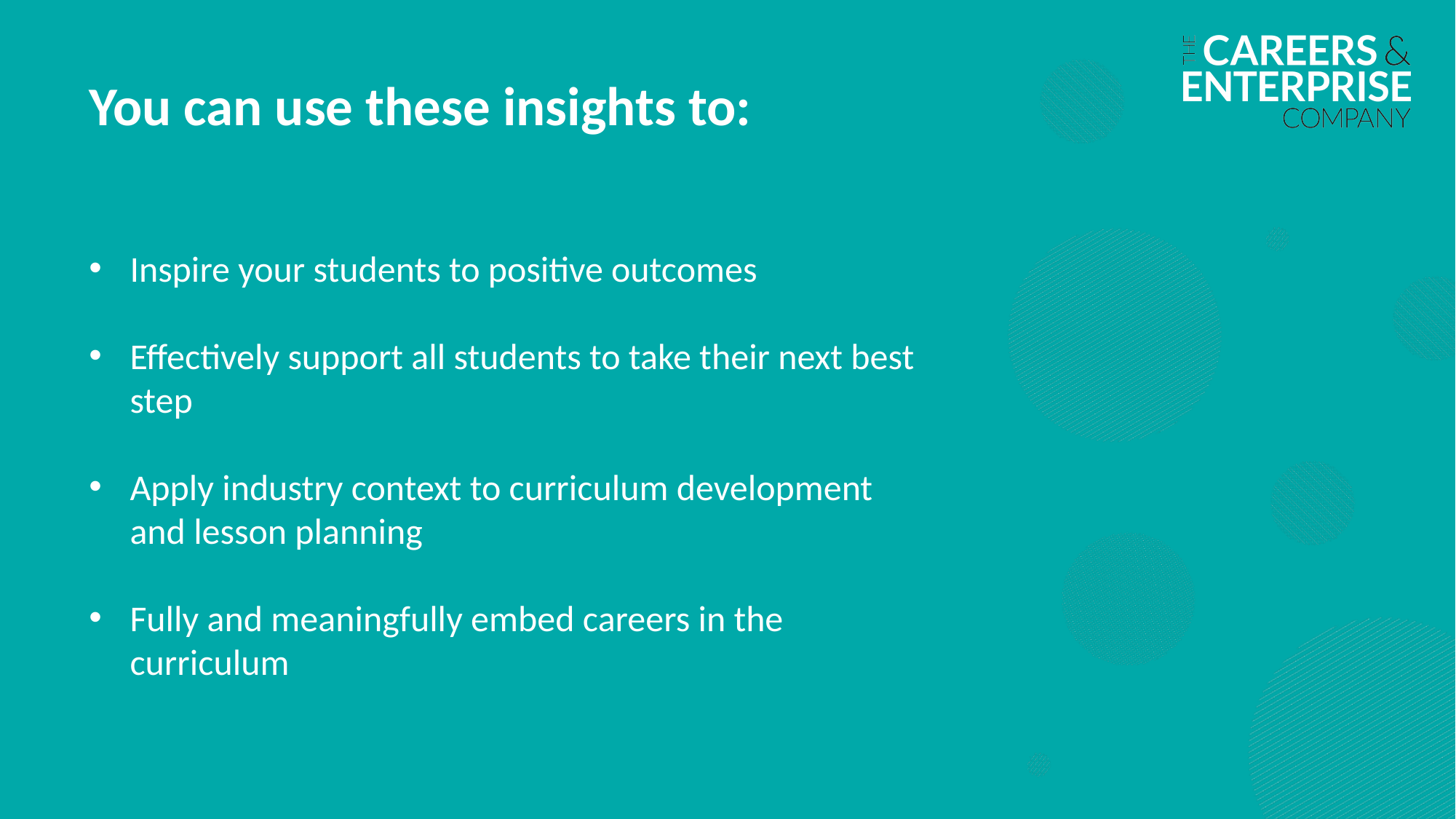

You can use these insights to:

Inspire your students to positive outcomes

Effectively support all students to take their next best step

Apply industry context to curriculum development and lesson planning

Fully and meaningfully embed careers in the curriculum